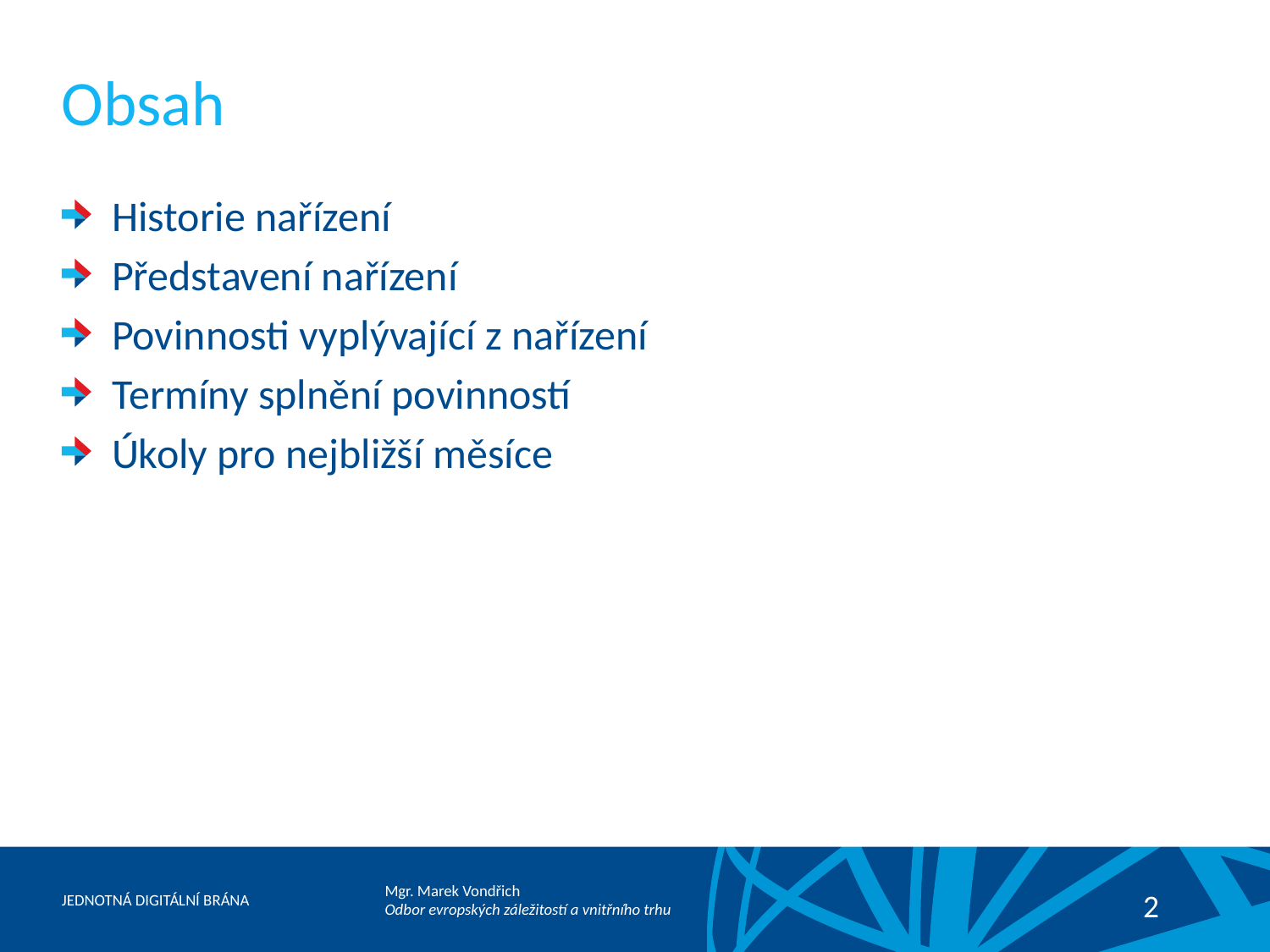

# Obsah
Historie nařízení
Představení nařízení
Povinnosti vyplývající z nařízení
Termíny splnění povinností
Úkoly pro nejbližší měsíce